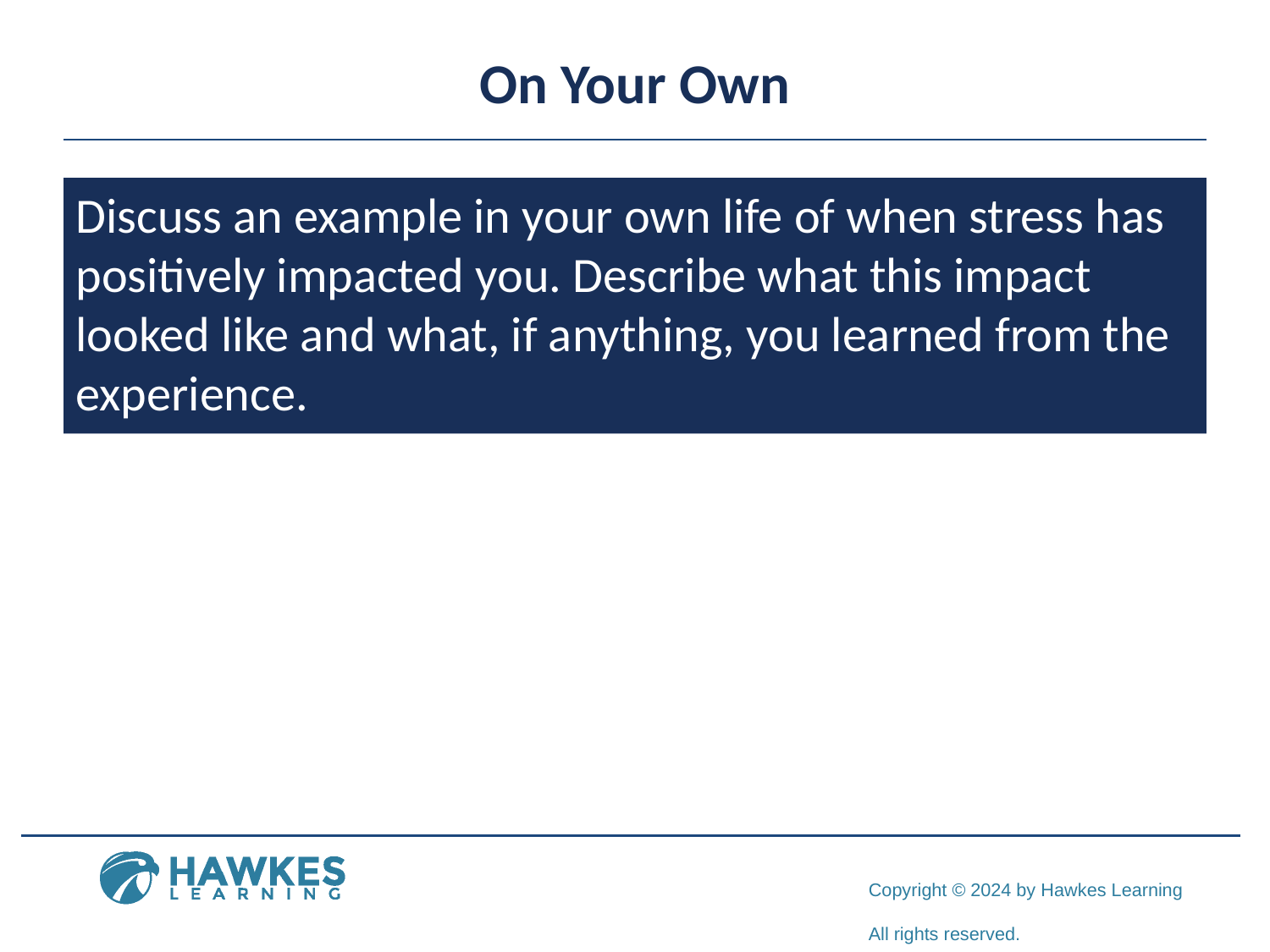

# On Your Own
Discuss an example in your own life of when stress has positively impacted you. Describe what this impact looked like and what, if anything, you learned from the experience.